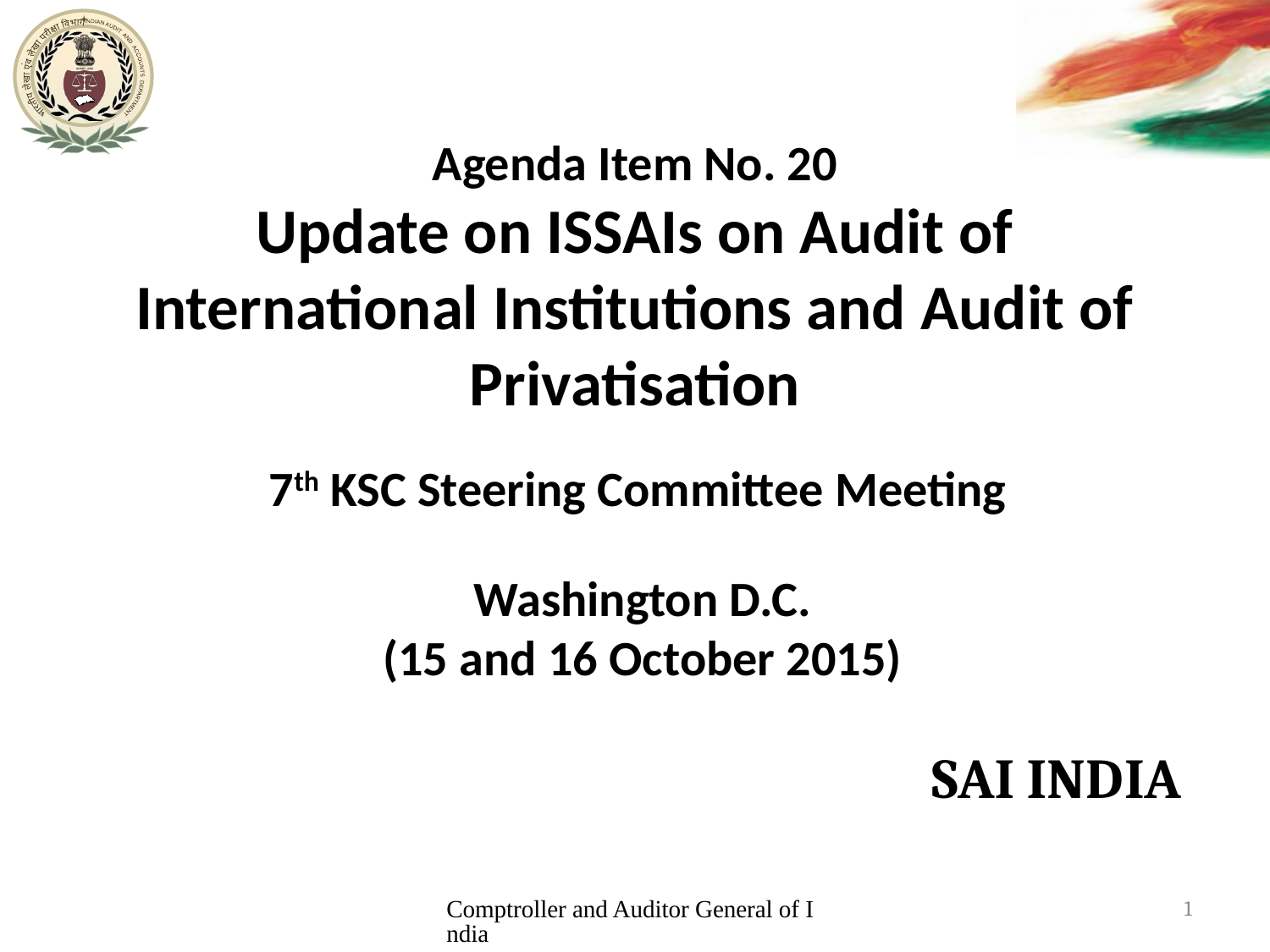

# Agenda Item No. 20 Update on ISSAIs on Audit of International Institutions and Audit of Privatisation
7th KSC Steering Committee Meeting

Washington D.C.
(15 and 16 October 2015)
SAI INDIA
Comptroller and Auditor General of India
1